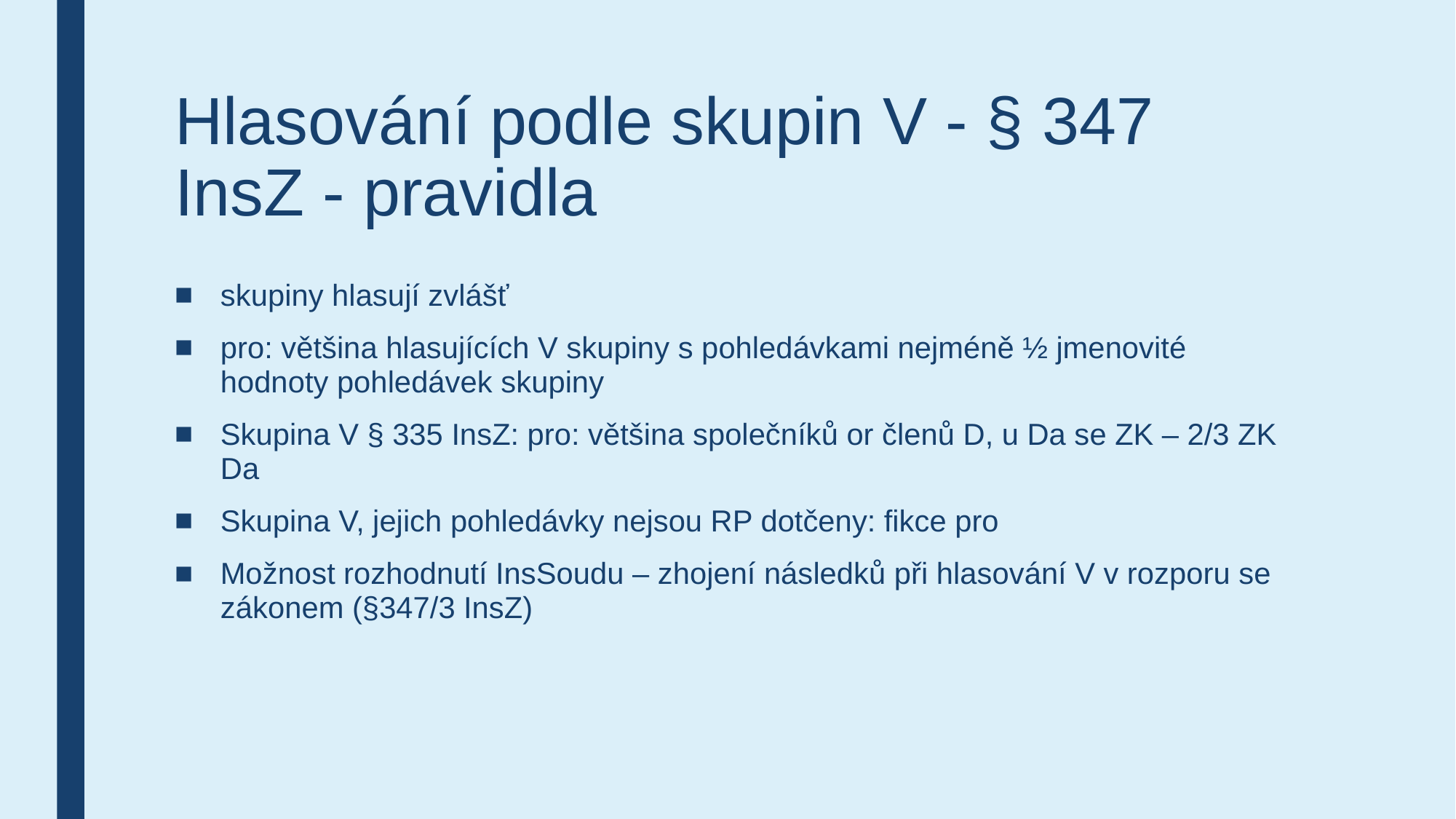

# Hlasování podle skupin V - § 347 InsZ - pravidla
skupiny hlasují zvlášť
pro: většina hlasujících V skupiny s pohledávkami nejméně ½ jmenovité hodnoty pohledávek skupiny
Skupina V § 335 InsZ: pro: většina společníků or členů D, u Da se ZK – 2/3 ZK Da
Skupina V, jejich pohledávky nejsou RP dotčeny: fikce pro
Možnost rozhodnutí InsSoudu – zhojení následků při hlasování V v rozporu se zákonem (§347/3 InsZ)